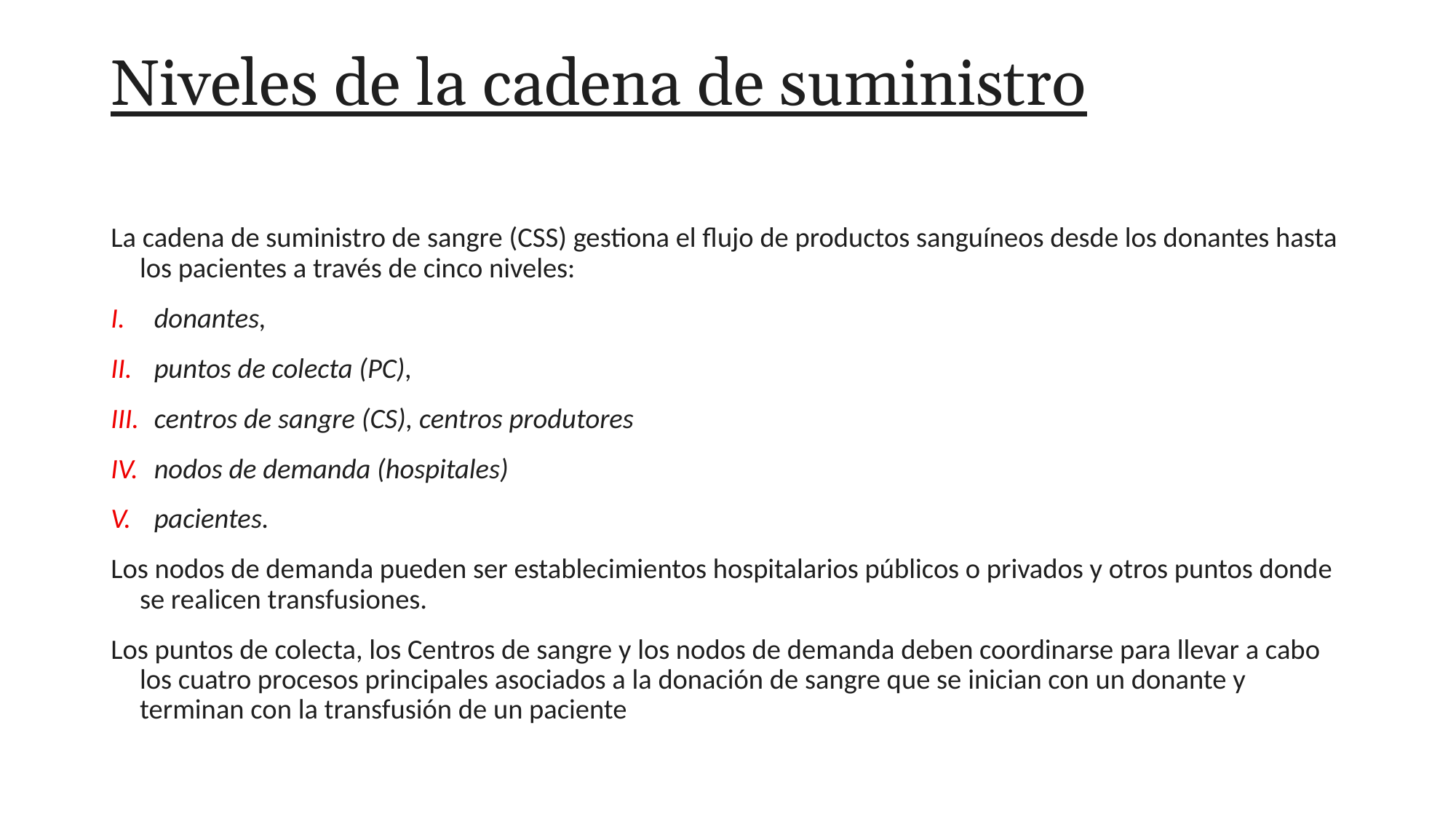

# Niveles de la cadena de suministro
La cadena de suministro de sangre (CSS) gestiona el flujo de productos sanguíneos desde los donantes hasta los pacientes a través de cinco niveles:
donantes,
puntos de colecta (PC),
centros de sangre (CS), centros produtores
nodos de demanda (hospitales)
pacientes.
Los nodos de demanda pueden ser establecimientos hospitalarios públicos o privados y otros puntos donde se realicen transfusiones.
Los puntos de colecta, los Centros de sangre y los nodos de demanda deben coordinarse para llevar a cabo los cuatro procesos principales asociados a la donación de sangre que se inician con un donante y terminan con la transfusión de un paciente